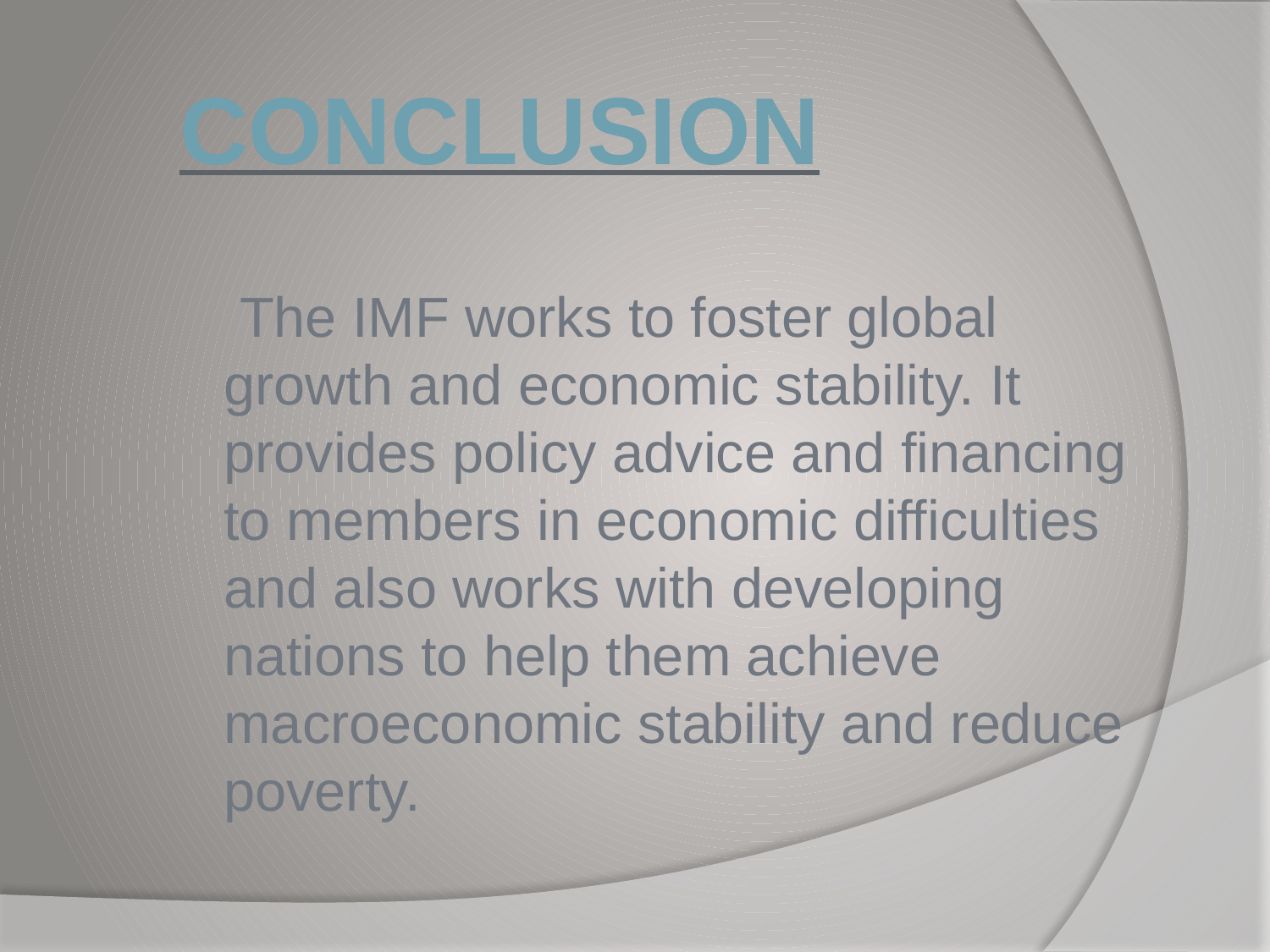

conclusion
 The IMF works to foster global growth and economic stability. It provides policy advice and financing to members in economic difficulties and also works with developing nations to help them achieve macroeconomic stability and reduce poverty.